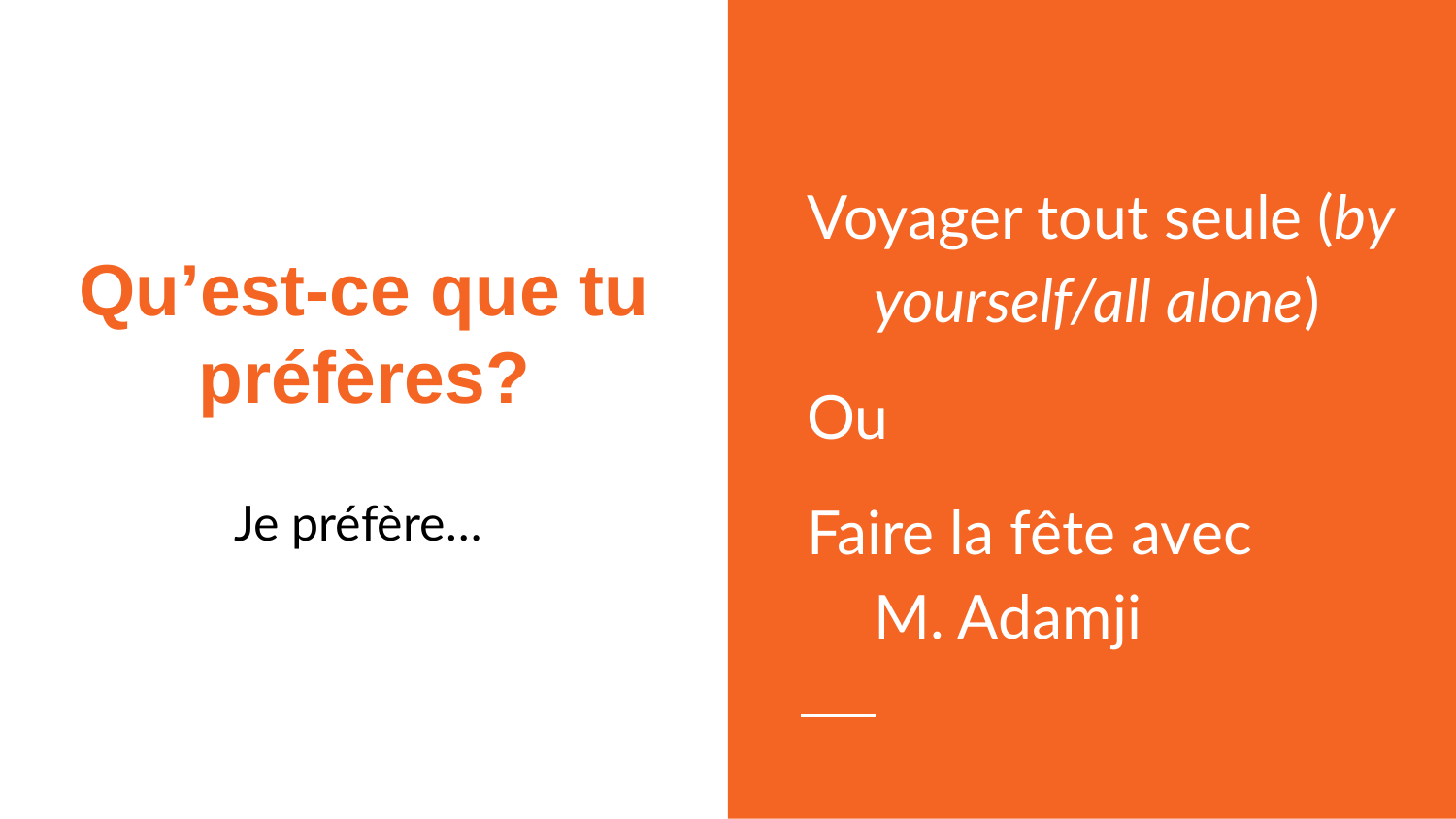

Voyager tout seule (by yourself/all alone)
Ou
Faire la fête avec
M. Adamji
# Qu’est-ce que tu préfères?
Je préfère…